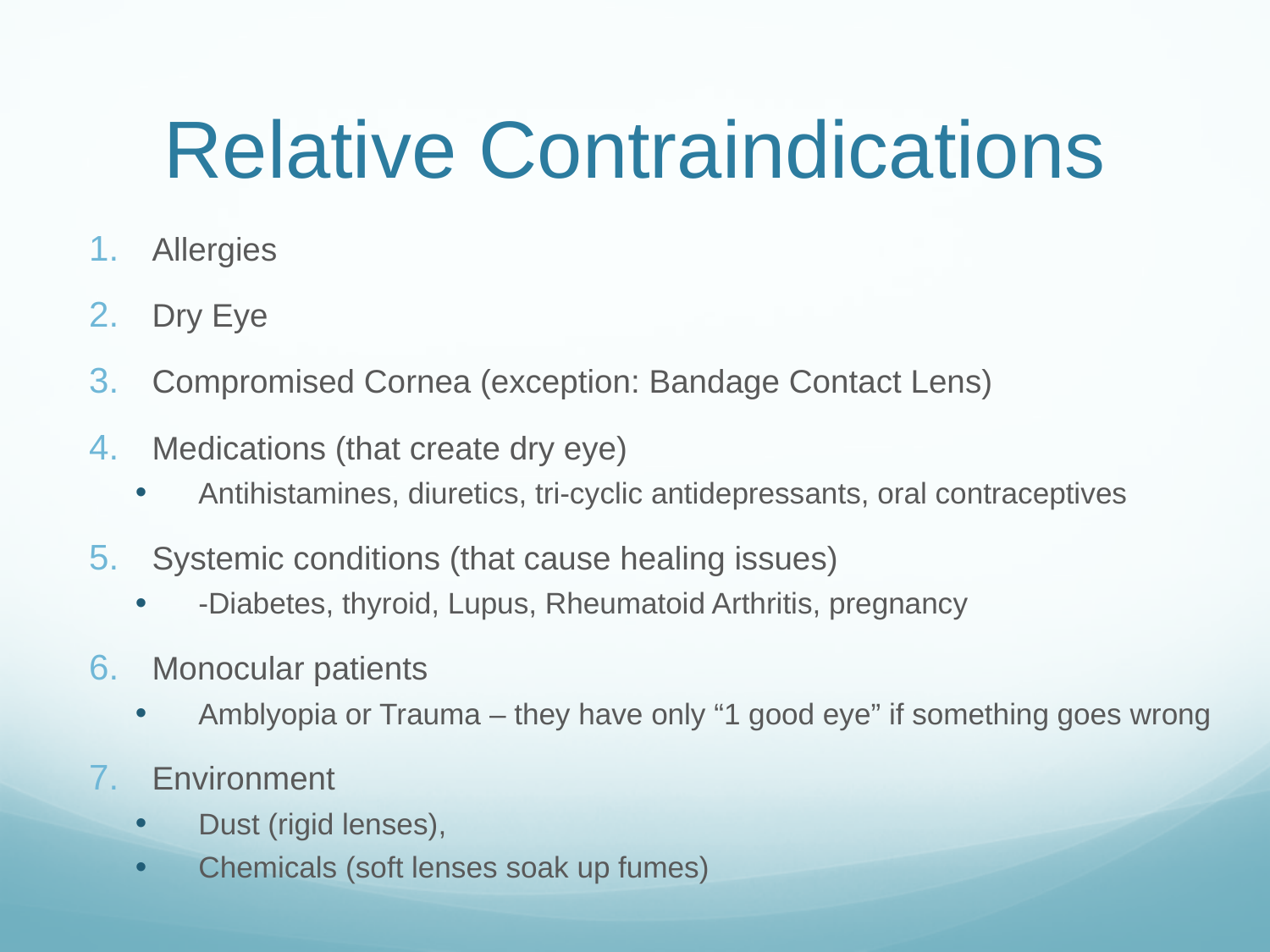

# Relative Contraindications
Allergies
Dry Eye
Compromised Cornea (exception: Bandage Contact Lens)
Medications (that create dry eye)
Antihistamines, diuretics, tri-cyclic antidepressants, oral contraceptives
Systemic conditions (that cause healing issues)
-Diabetes, thyroid, Lupus, Rheumatoid Arthritis, pregnancy
Monocular patients
Amblyopia or Trauma – they have only “1 good eye” if something goes wrong
Environment
Dust (rigid lenses),
Chemicals (soft lenses soak up fumes)